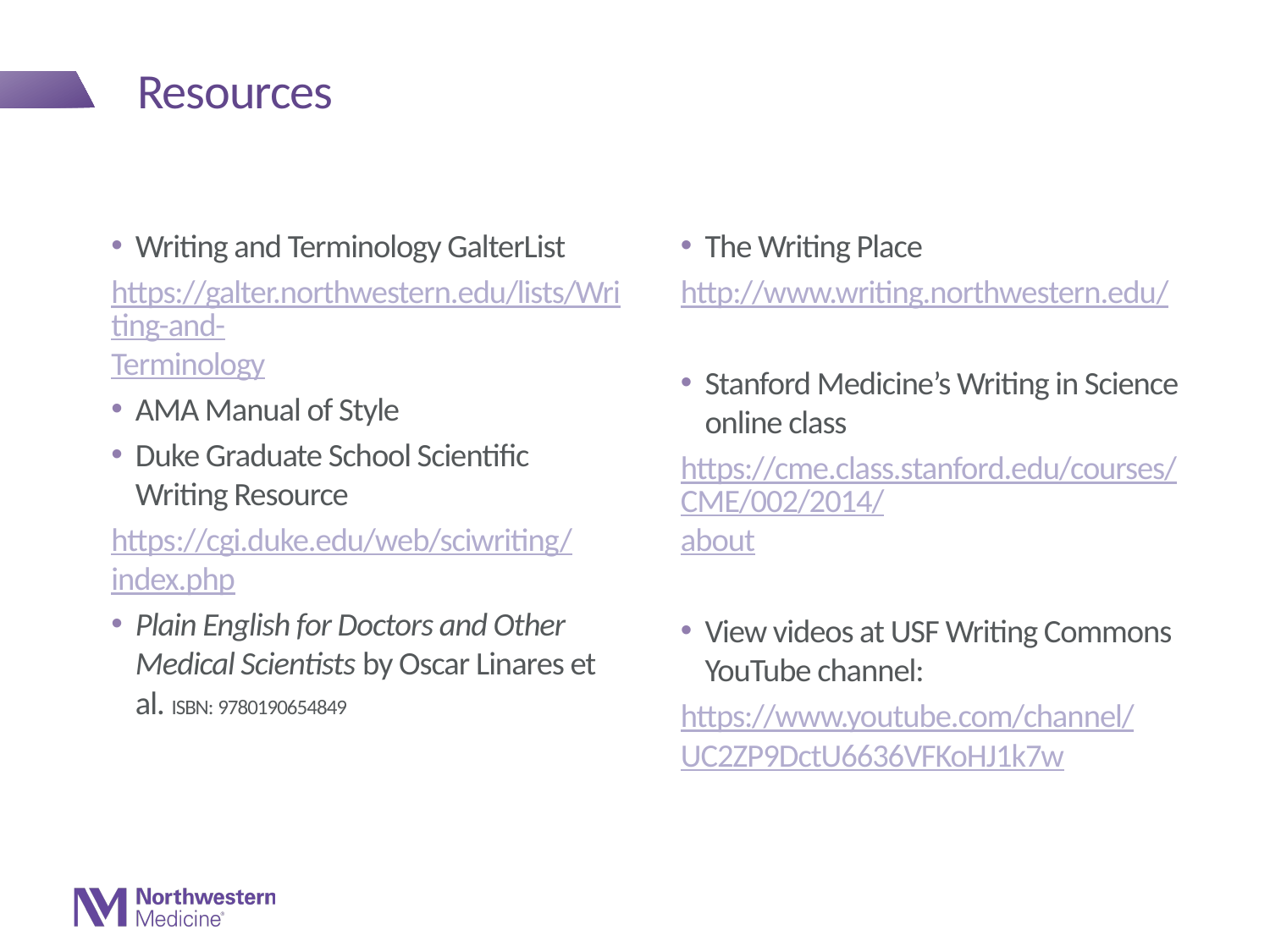

# Resources

Writing and Terminology GalterList
https://galter.northwestern.edu/lists/Writing-and-Terminology
AMA Manual of Style
Duke Graduate School Scientific Writing Resource
https://cgi.duke.edu/web/sciwriting/index.php
Plain English for Doctors and Other Medical Scientists by Oscar Linares et al. ISBN: 9780190654849

The Writing Place
http://www.writing.northwestern.edu/

Stanford Medicine’s Writing in Science online class
https://cme.class.stanford.edu/courses/CME/002/2014/about

View videos at USF Writing Commons YouTube channel:
https://www.youtube.com/channel/UC2ZP9DctU6636VFKoHJ1k7w